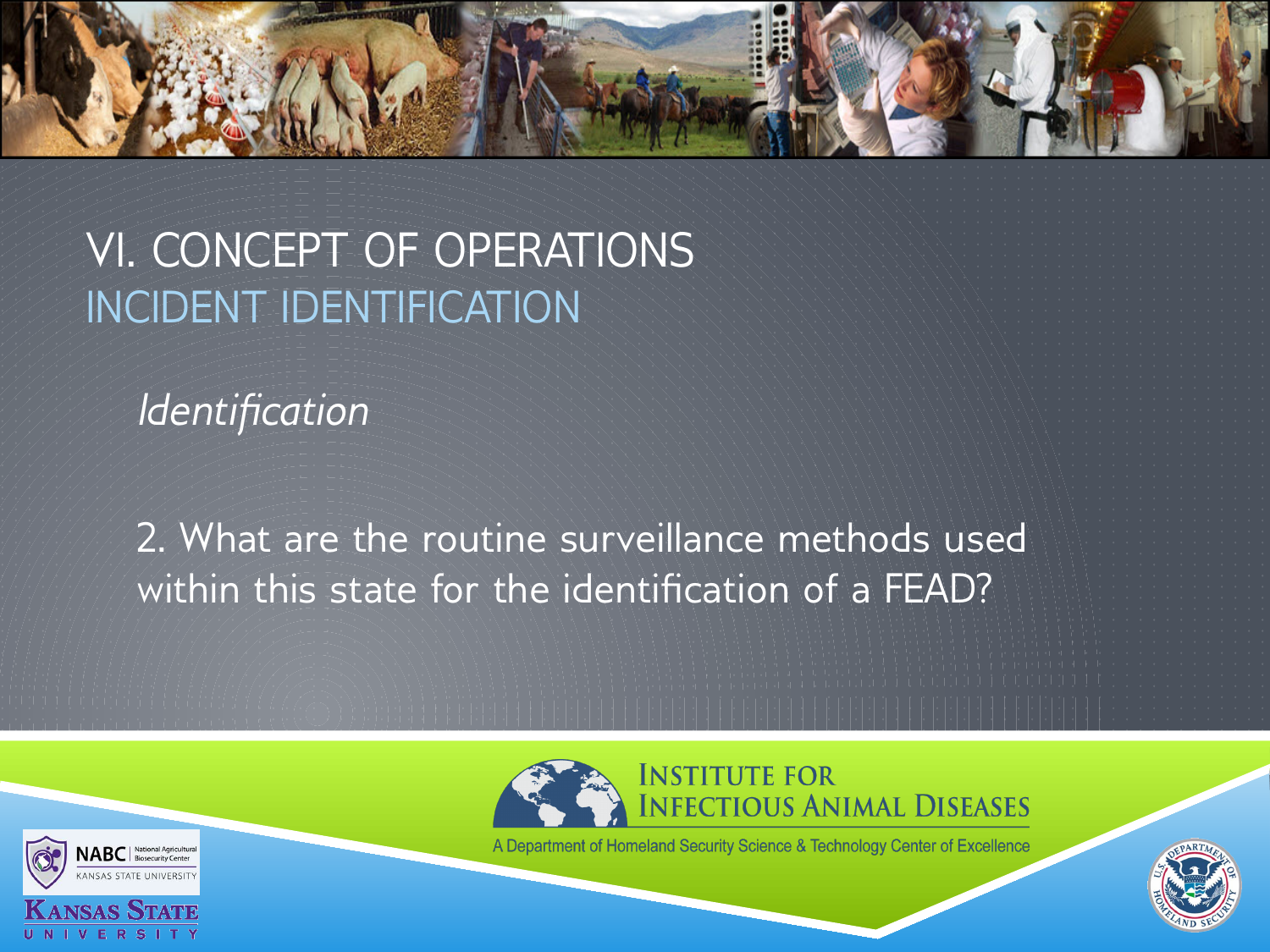

# VI. Concept of Operations Incident Identification
Identification

2. What are the routine surveillance methods used within this state for the identification of a FEAD?